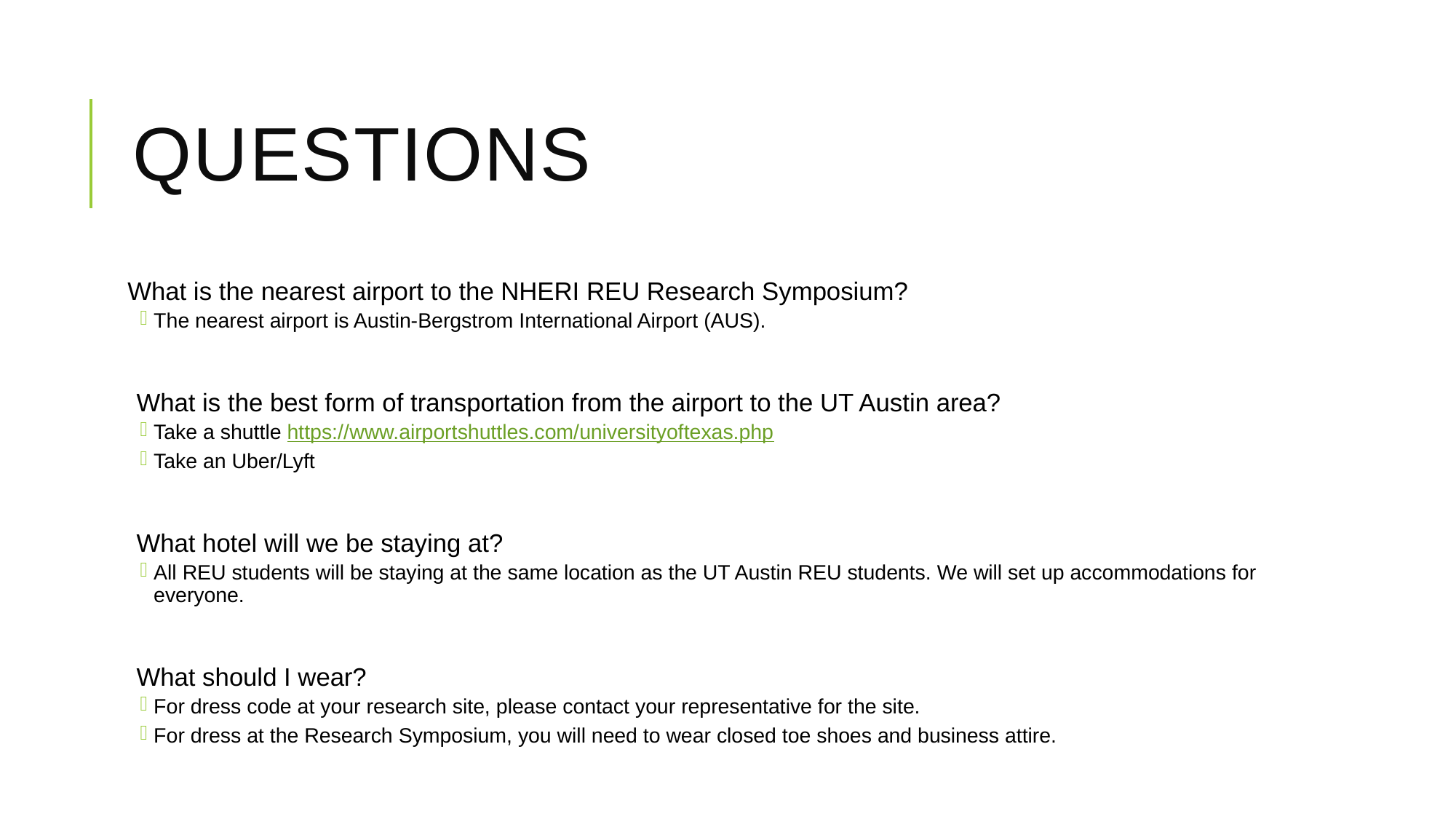

# Questions
What is the nearest airport to the NHERI REU Research Symposium?
The nearest airport is Austin-Bergstrom International Airport (AUS).

What is the best form of transportation from the airport to the UT Austin area?
Take a shuttle https://www.airportshuttles.com/universityoftexas.php
Take an Uber/Lyft

What hotel will we be staying at?
All REU students will be staying at the same location as the UT Austin REU students. We will set up accommodations for everyone.

What should I wear?
For dress code at your research site, please contact your representative for the site.
For dress at the Research Symposium, you will need to wear closed toe shoes and business attire.